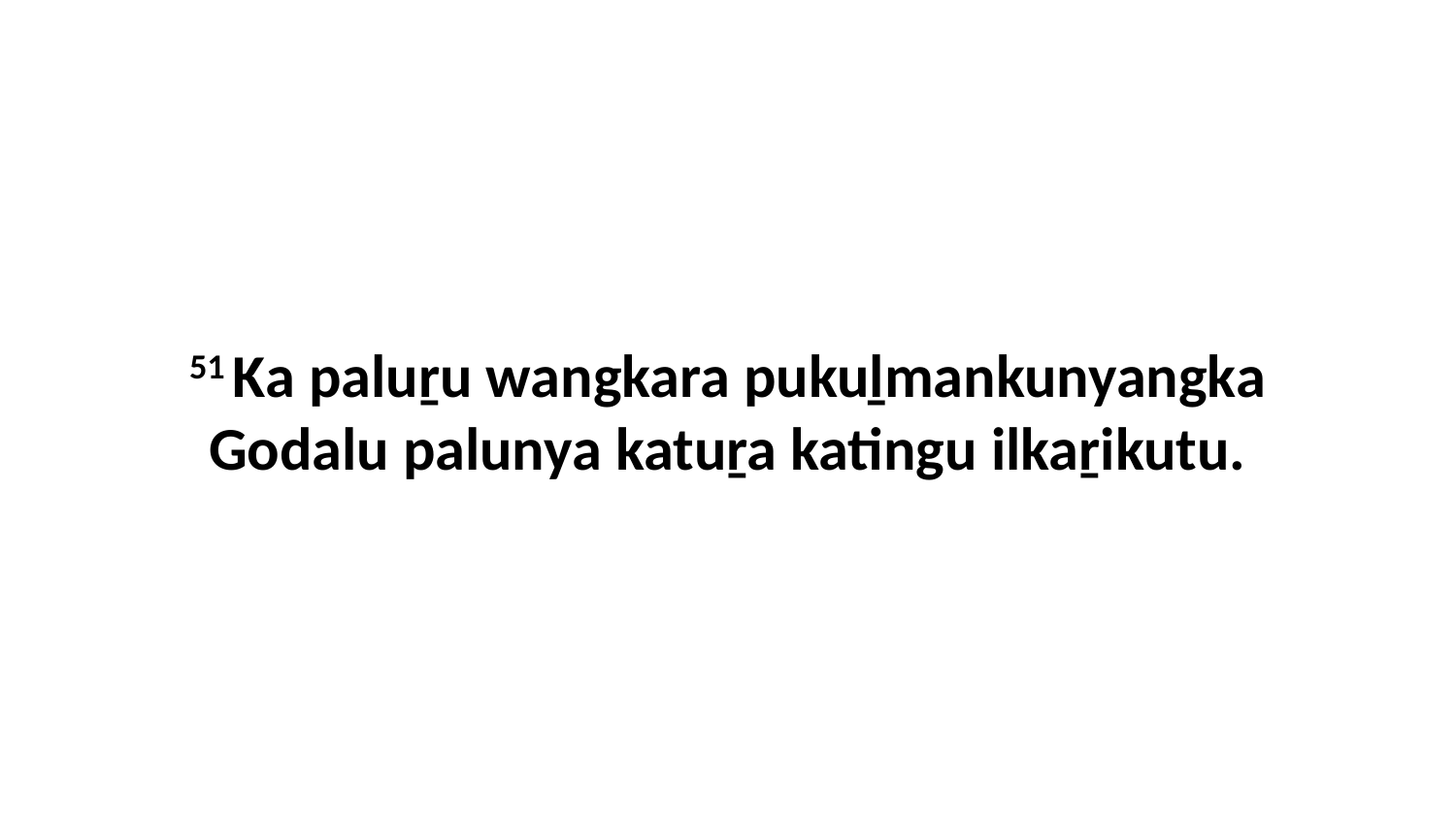

51 Ka paluṟu wangkara pukuḻmankunyangka Godalu palunya katuṟa katingu ilkaṟikutu.